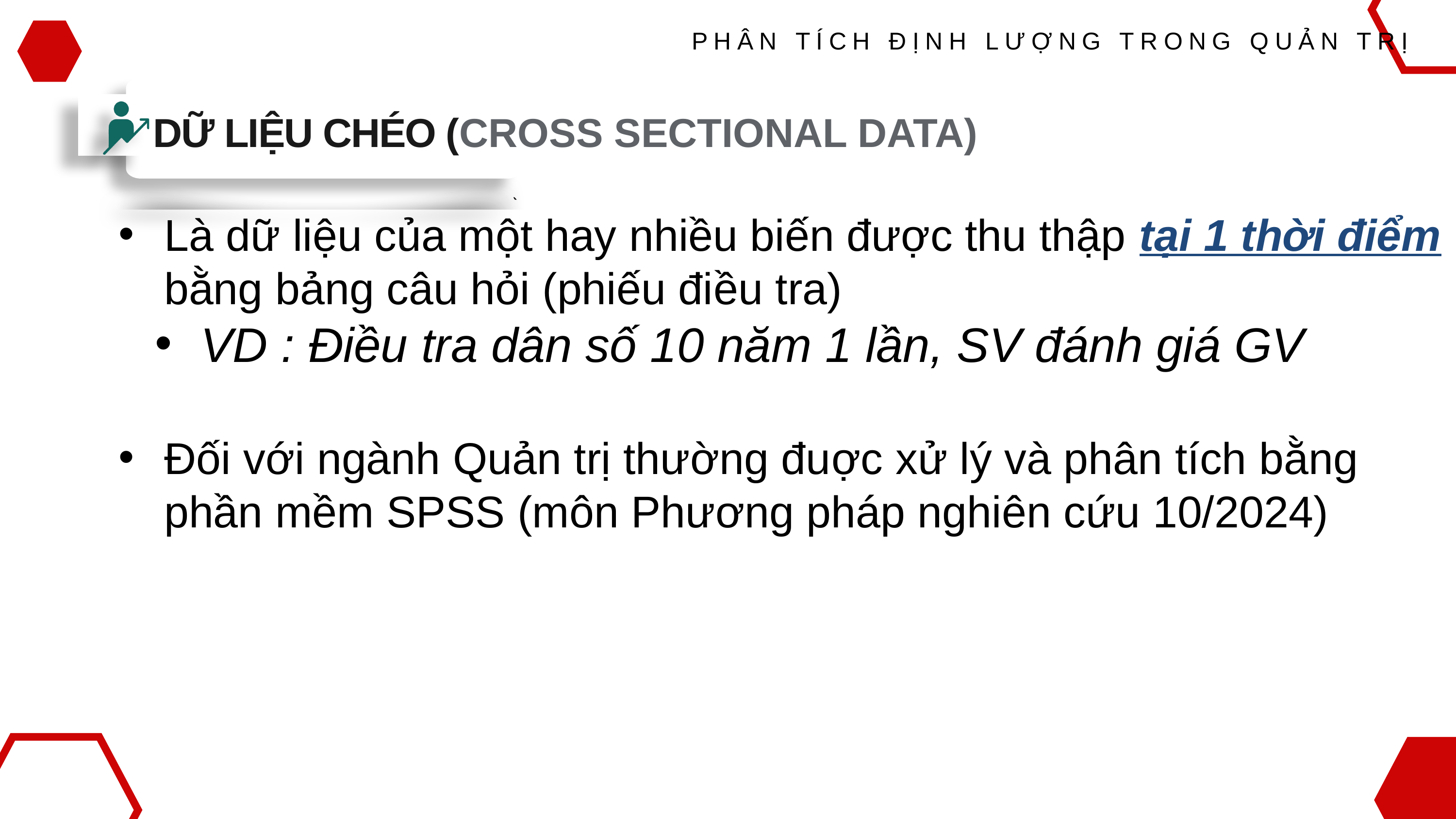

PHÂN TÍCH ĐỊNH LƯỢNG TRONG QUẢN TRỊ

DỮ LIỆU CHÉO (CROSS SECTIONAL DATA)

`
Là dữ liệu của một hay nhiều biến được thu thập tại 1 thời điểm bằng bảng câu hỏi (phiếu điều tra)
VD : Điều tra dân số 10 năm 1 lần, SV đánh giá GV

Đối với ngành Quản trị thường đuợc xử lý và phân tích bằng phần mềm SPSS (môn Phương pháp nghiên cứu 10/2024)